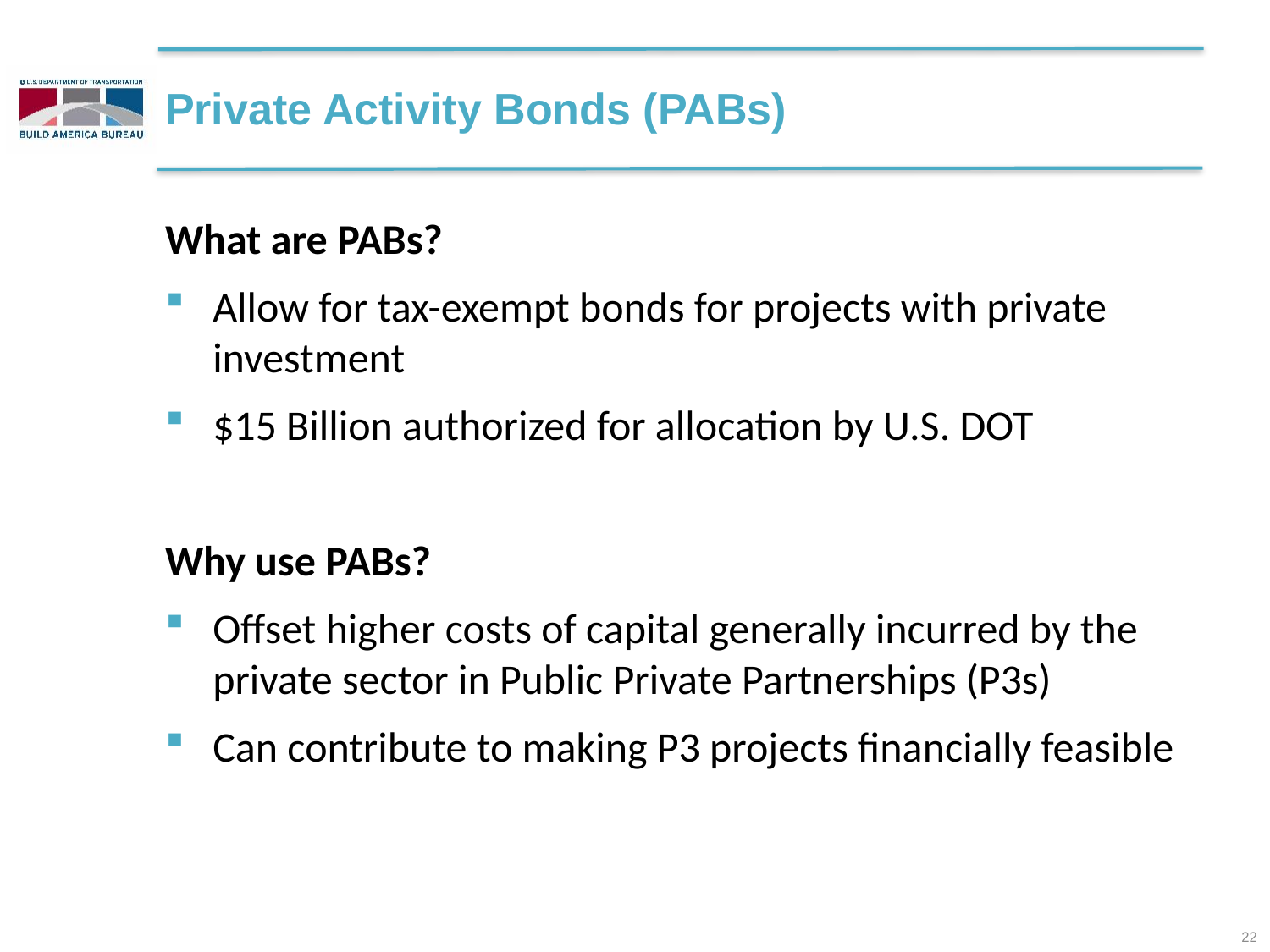

# Private Activity Bonds (PABs)
What are PABs?
Allow for tax-exempt bonds for projects with private investment
$15 Billion authorized for allocation by U.S. DOT

Why use PABs?
Offset higher costs of capital generally incurred by the private sector in Public Private Partnerships (P3s)
Can contribute to making P3 projects financially feasible

22